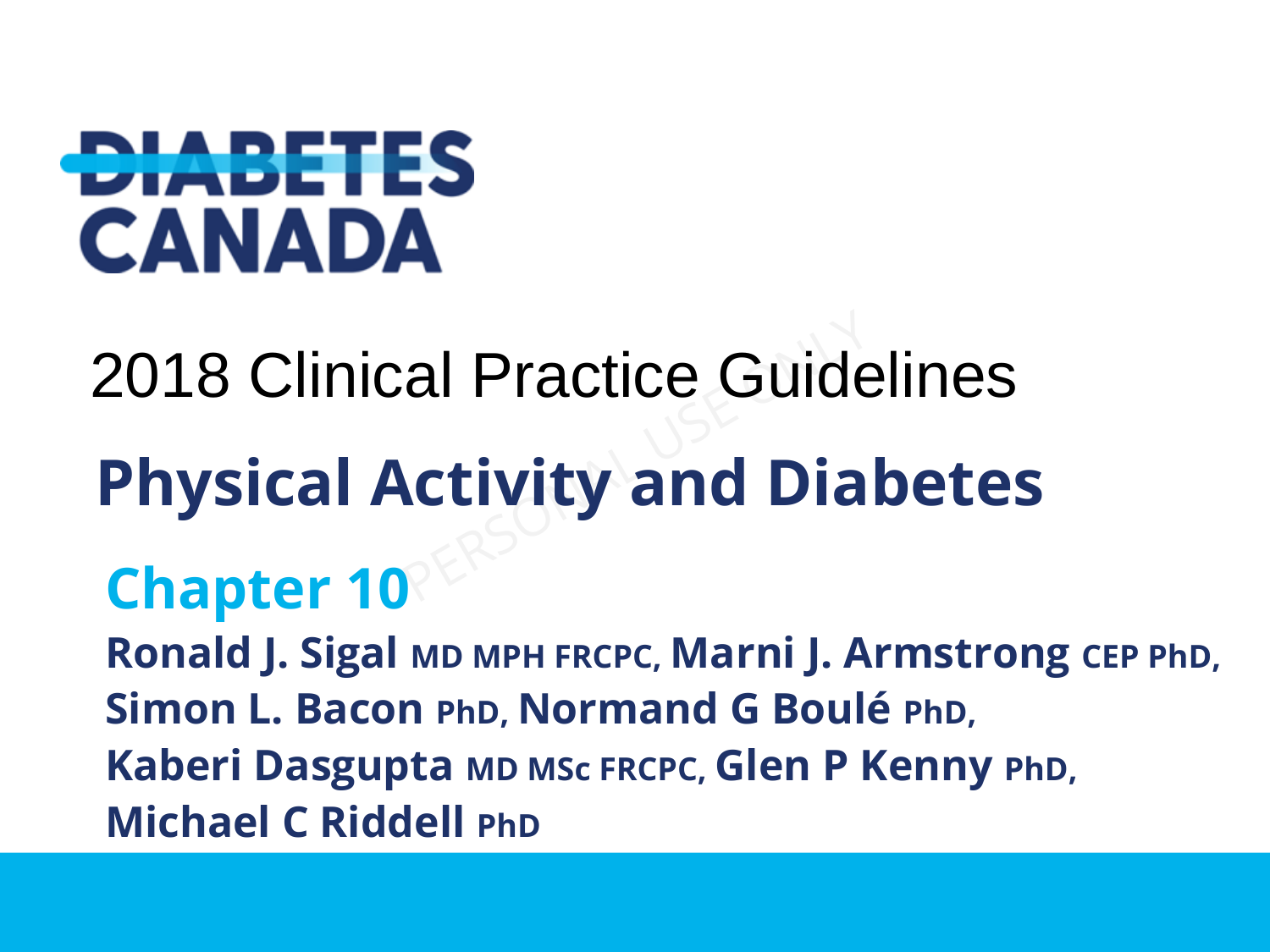

2018 Clinical Practice Guidelines
Physical Activity and Diabetes
Chapter 10
Ronald J. Sigal MD MPH FRCPC, Marni J. Armstrong CEP PhD,
Simon L. Bacon PhD, Normand G Boulé PhD,
Kaberi Dasgupta MD MSc FRCPC, Glen P Kenny PhD,
Michael C Riddell PhD